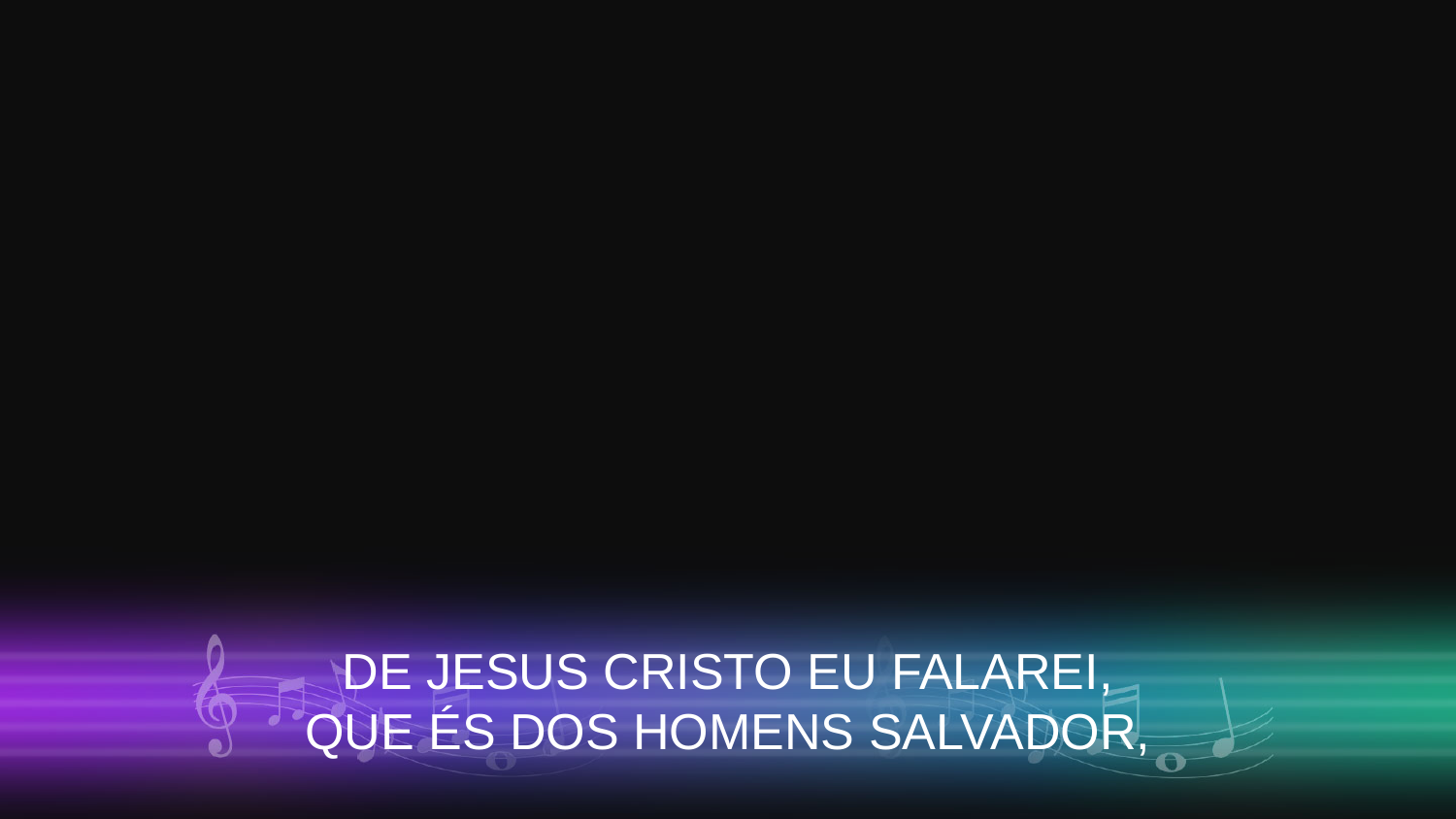

DE JESUS CRISTO EU FALAREI,
QUE ÉS DOS HOMENS SALVADOR,